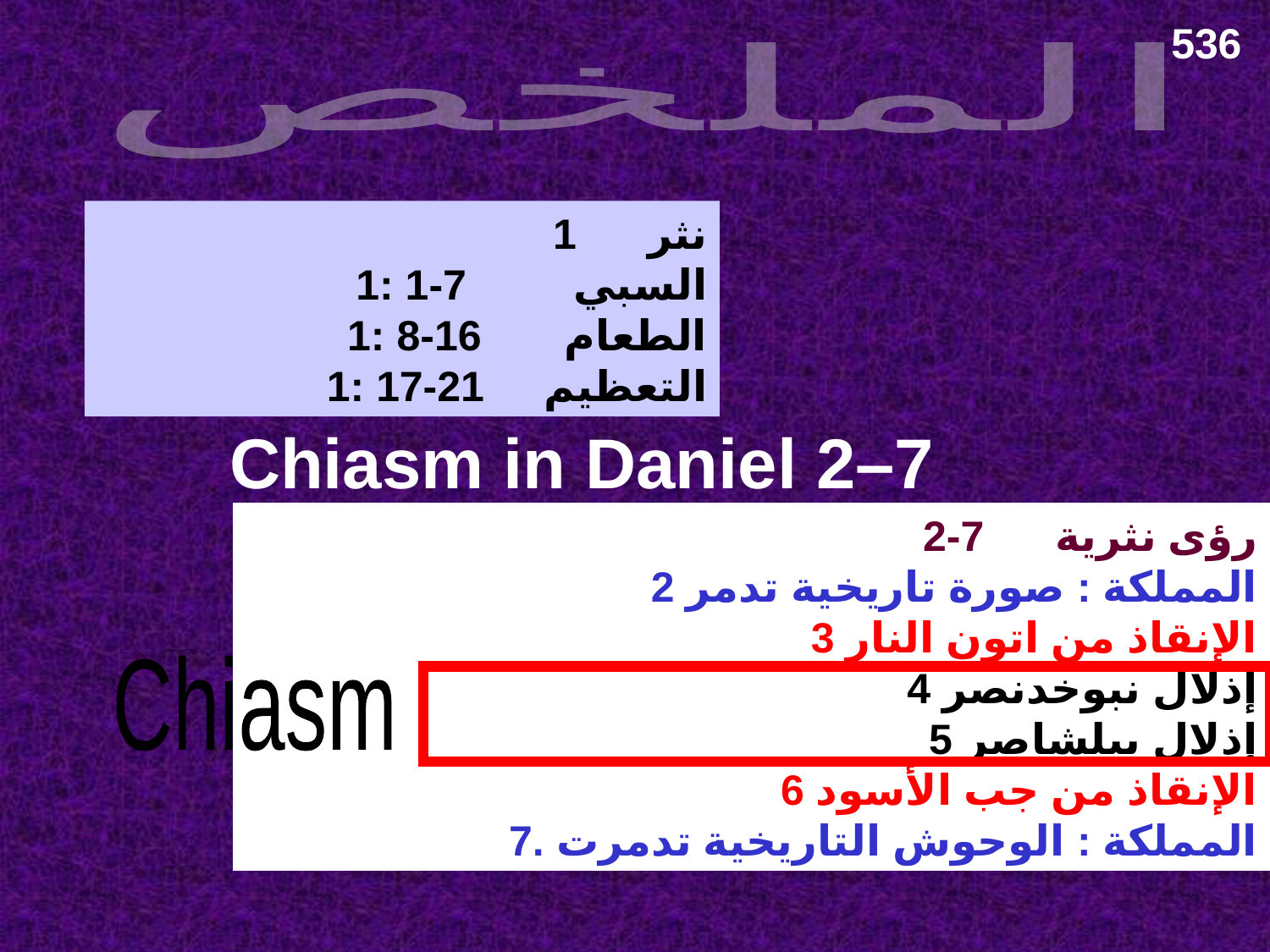

536
الملخص
1      نثر
1: 1-7         السبي
1: 8-16       الطعام
1: 17-21     التعظيم
Chiasm in Daniel 2–7
2-7      رؤى نثرية
2 المملكة : صورة تاريخية تدمر
3 الإنقاذ من اتون النار
	  		4 إذلال نبوخدنصر
       		5 إذلال بيلشاصر
6 الإنقاذ من جب الأسود
7. المملكة : الوحوش التاريخية تدمرت
Chiasm